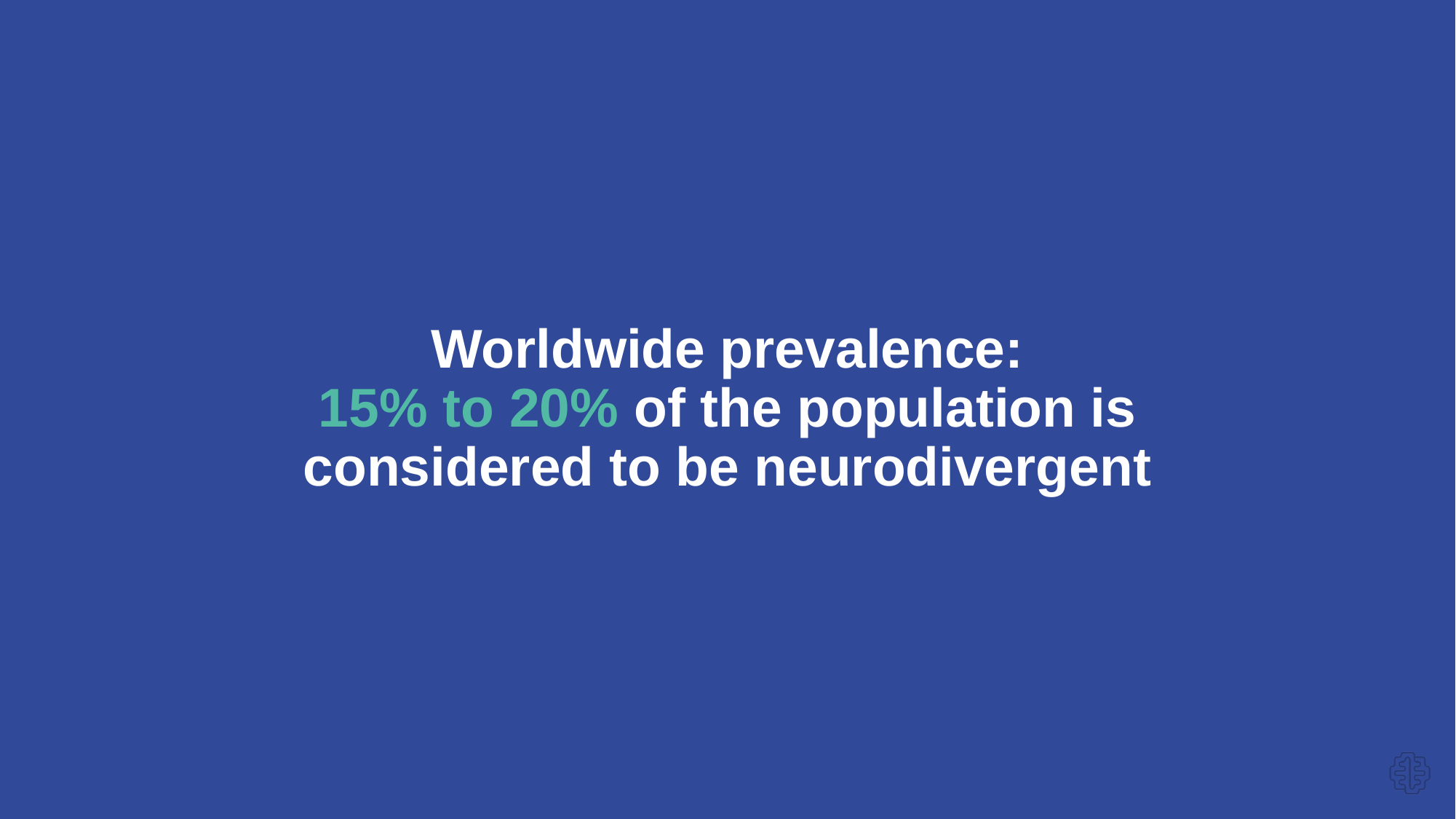

Worldwide prevalence:
15% to 20% of the population is considered to be neurodivergent